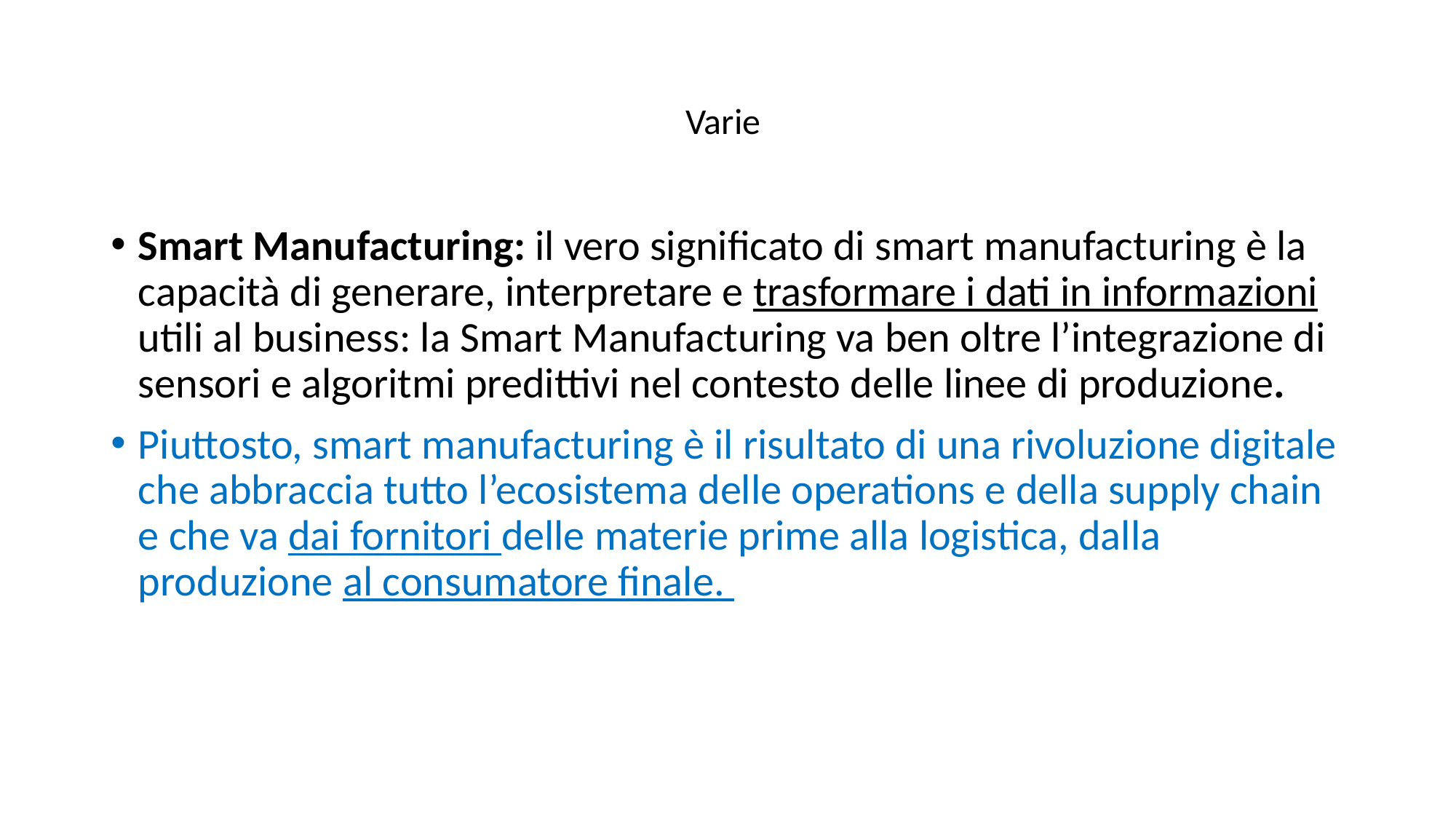

# Varie
Smart Manufacturing: il vero significato di smart manufacturing è la capacità di generare, interpretare e trasformare i dati in informazioni utili al business: la Smart Manufacturing va ben oltre l’integrazione di sensori e algoritmi predittivi nel contesto delle linee di produzione.
Piuttosto, smart manufacturing è il risultato di una rivoluzione digitale che abbraccia tutto l’ecosistema delle operations e della supply chain e che va dai fornitori delle materie prime alla logistica, dalla produzione al consumatore finale.